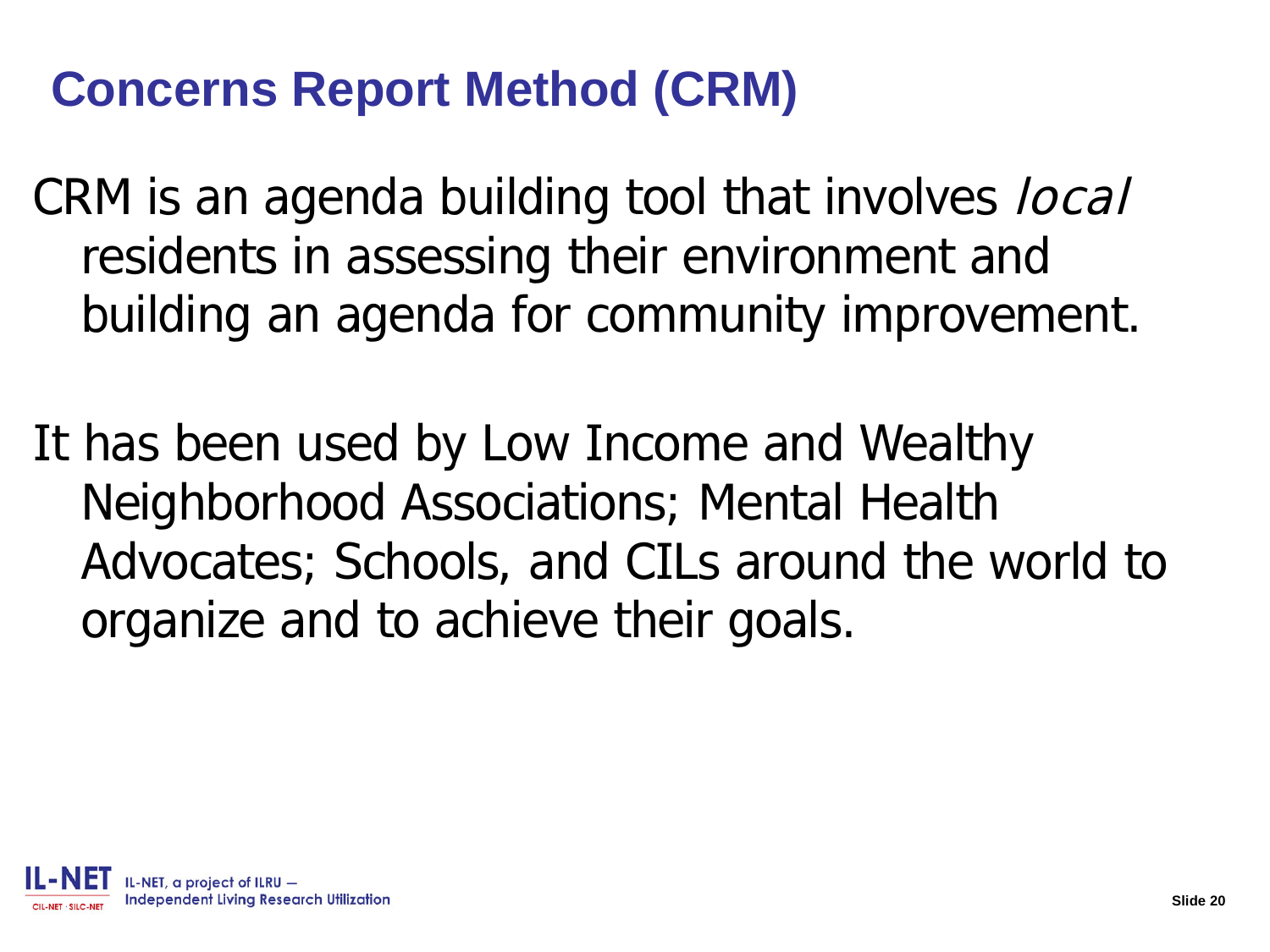

# Slide 20 Concerns Report Method (CRM)
CRM is an agenda building tool that involves local residents in assessing their environment and building an agenda for community improvement.
It has been used by Low Income and Wealthy Neighborhood Associations; Mental Health Advocates; Schools, and CILs around the world to organize and to achieve their goals.